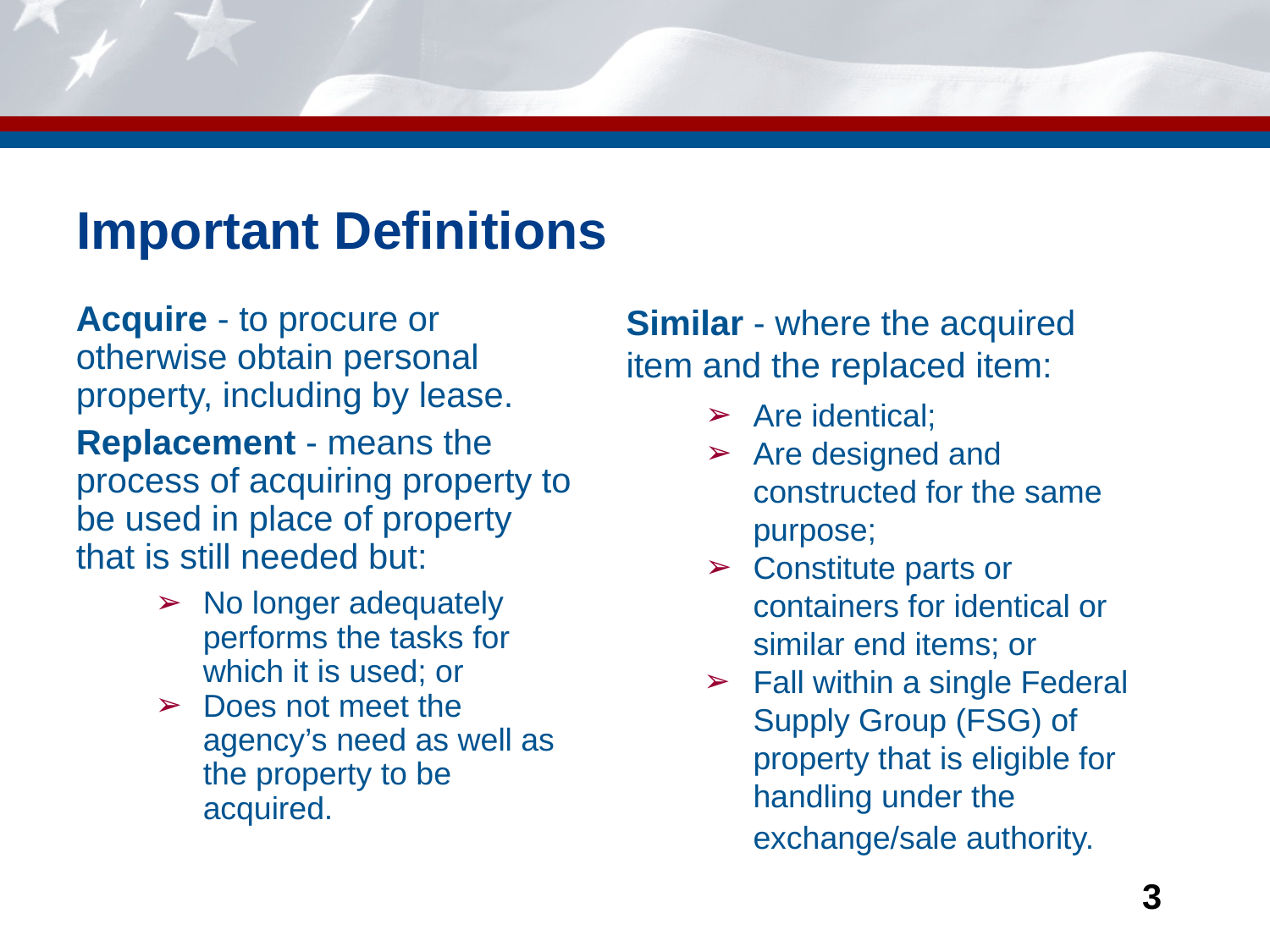

# Important Definitions
Acquire - to procure or otherwise obtain personal property, including by lease.
Replacement - means the process of acquiring property to be used in place of property that is still needed but:
No longer adequately performs the tasks for which it is used; or
Does not meet the agency’s need as well as the property to be acquired.
Similar - where the acquired item and the replaced item:
Are identical;
Are designed and constructed for the same purpose;
Constitute parts or containers for identical or similar end items; or
Fall within a single Federal Supply Group (FSG) of property that is eligible for handling under the exchange/sale authority.

3